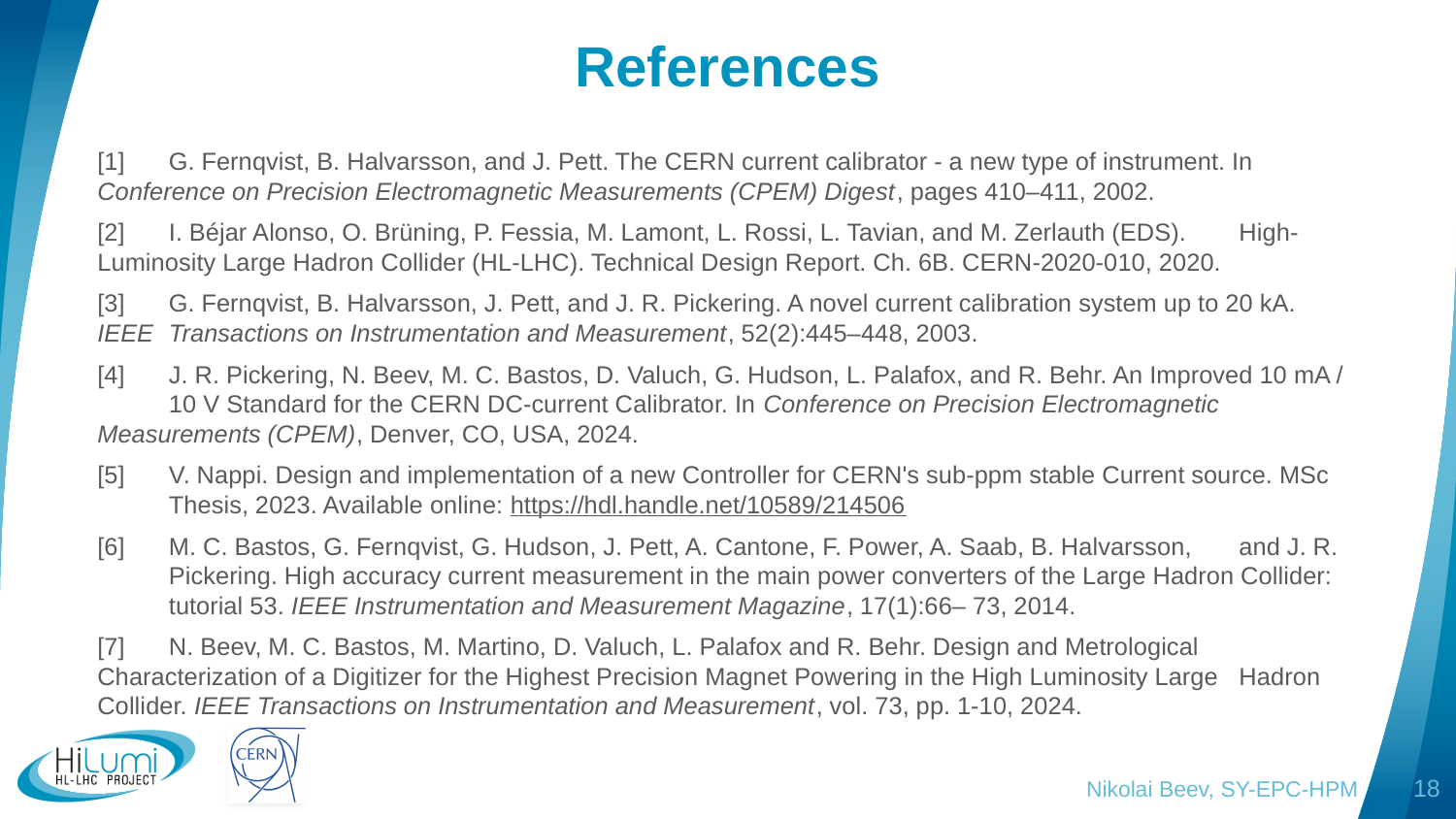

# References
[1] 	G. Fernqvist, B. Halvarsson, and J. Pett. The CERN current calibrator - a new type of instrument. In 	Conference on Precision Electromagnetic Measurements (CPEM) Digest, pages 410–411, 2002.
[2] 	I. Béjar Alonso, O. Brüning, P. Fessia, M. Lamont, L. Rossi, L. Tavian, and M. Zerlauth (EDS). 	High-	Luminosity Large Hadron Collider (HL-LHC). Technical Design Report. Ch. 6B. CERN-2020-010, 2020.
[3] 	G. Fernqvist, B. Halvarsson, J. Pett, and J. R. Pickering. A novel current calibration system up to 20 kA. IEEE 	Transactions on Instrumentation and Measurement, 52(2):445–448, 2003.
[4] 	J. R. Pickering, N. Beev, M. C. Bastos, D. Valuch, G. Hudson, L. Palafox, and R. Behr. An Improved 10 mA / 	10 V Standard for the CERN DC-current Calibrator. In Conference on Precision Electromagnetic	Measurements (CPEM), Denver, CO, USA, 2024.
[5] 	V. Nappi. Design and implementation of a new Controller for CERN's sub-ppm stable Current source. MSc 	Thesis, 2023. Available online: https://hdl.handle.net/10589/214506
[6] 	M. C. Bastos, G. Fernqvist, G. Hudson, J. Pett, A. Cantone, F. Power, A. Saab, B. Halvarsson, 	and J. R. 	Pickering. High accuracy current measurement in the main power converters of the Large Hadron Collider: 	tutorial 53. IEEE Instrumentation and Measurement Magazine, 17(1):66– 73, 2014.
[7] 	N. Beev, M. C. Bastos, M. Martino, D. Valuch, L. Palafox and R. Behr. Design and Metrological 	Characterization of a Digitizer for the Highest Precision Magnet Powering in the High Luminosity Large 	Hadron Collider. IEEE Transactions on Instrumentation and Measurement, vol. 73, pp. 1-10, 2024.

Nikolai Beev, SY-EPC-HPM
18